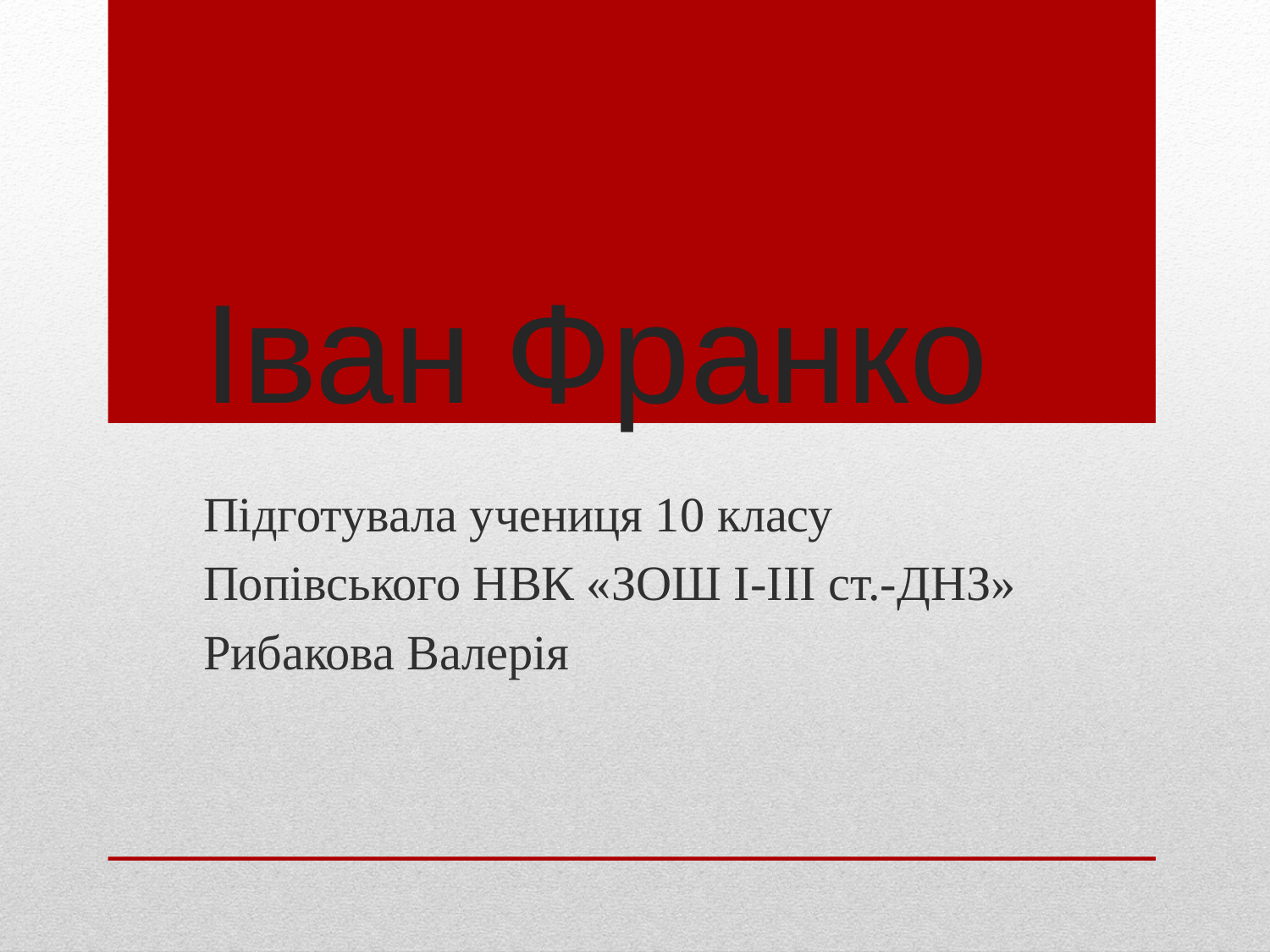

# Іван Франко
Підготувала учениця 10 класу
Попівського НВК «ЗОШ І-ІІІ ст.-ДНЗ»
Рибакова Валерія